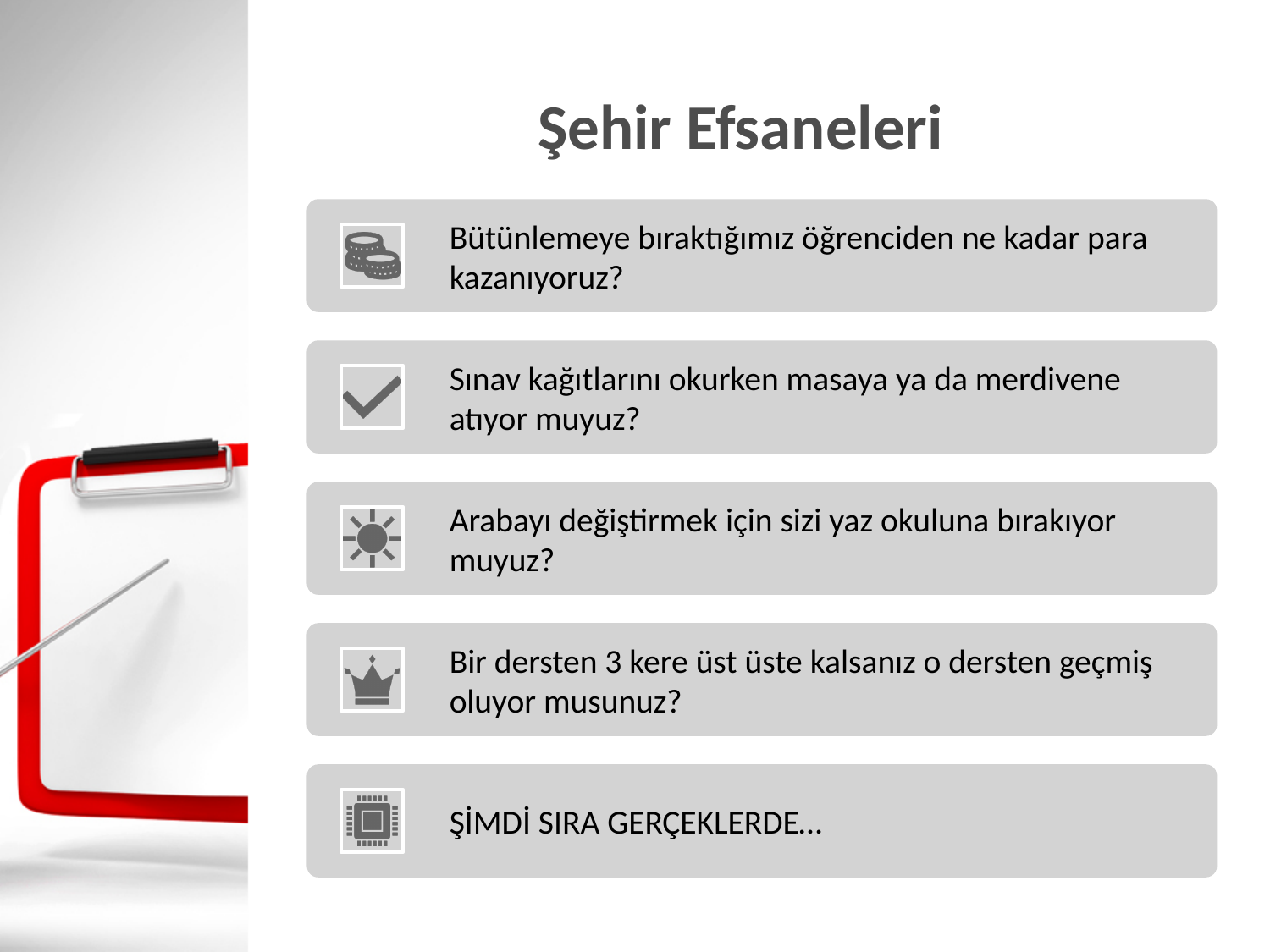

# Şehir Efsaneleri
Bütünlemeye bıraktığımız öğrenciden ne kadar para kazanıyoruz?
Sınav kağıtlarını okurken masaya ya da merdivene atıyor muyuz?
Arabayı değiştirmek için sizi yaz okuluna bırakıyor muyuz?
Bir dersten 3 kere üst üste kalsanız o dersten geçmiş oluyor musunuz?
ŞİMDİ SIRA GERÇEKLERDE…